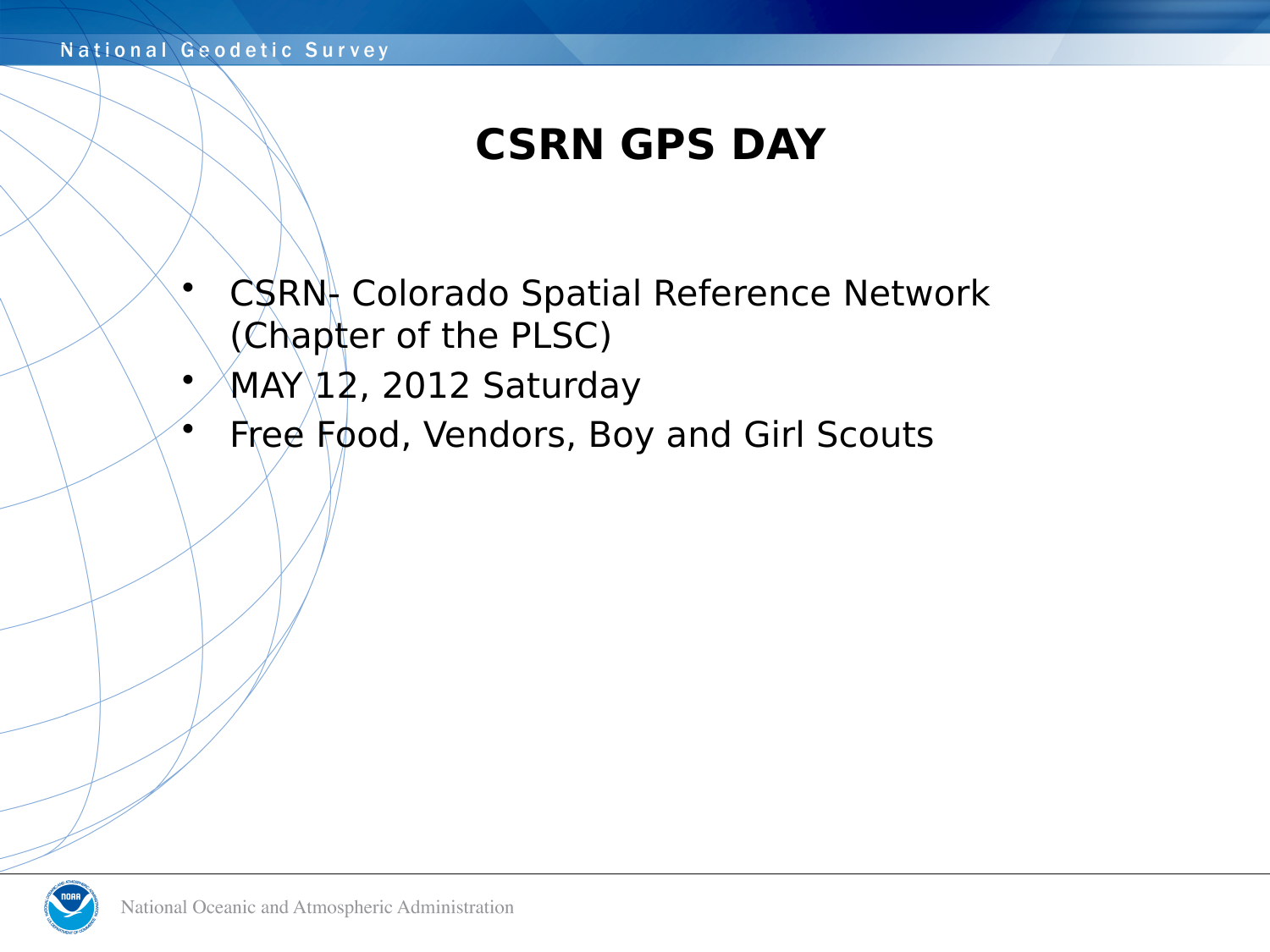

# CSRN GPS DAY
CSRN- Colorado Spatial Reference Network (Chapter of the PLSC)
MAY 12, 2012 Saturday
Free Food, Vendors, Boy and Girl Scouts